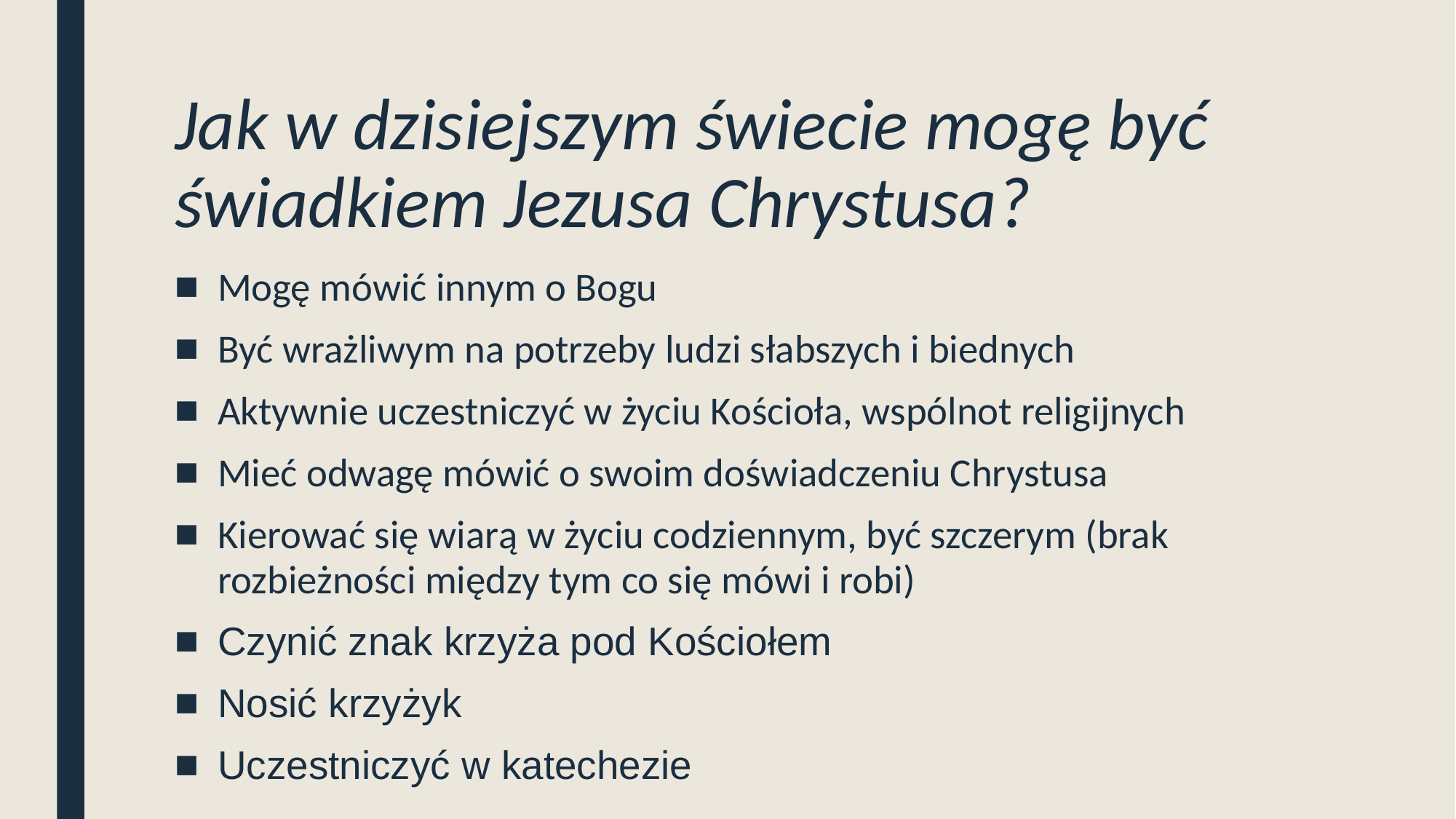

# Jak w dzisiejszym świecie mogę być świadkiem Jezusa Chrystusa?
Mogę mówić innym o Bogu
Być wrażliwym na potrzeby ludzi słabszych i biednych
Aktywnie uczestniczyć w życiu Kościoła, wspólnot religijnych
Mieć odwagę mówić o swoim doświadczeniu Chrystusa
Kierować się wiarą w życiu codziennym, być szczerym (brak rozbieżności między tym co się mówi i robi)
Czynić znak krzyża pod Kościołem
Nosić krzyżyk
Uczestniczyć w katechezie